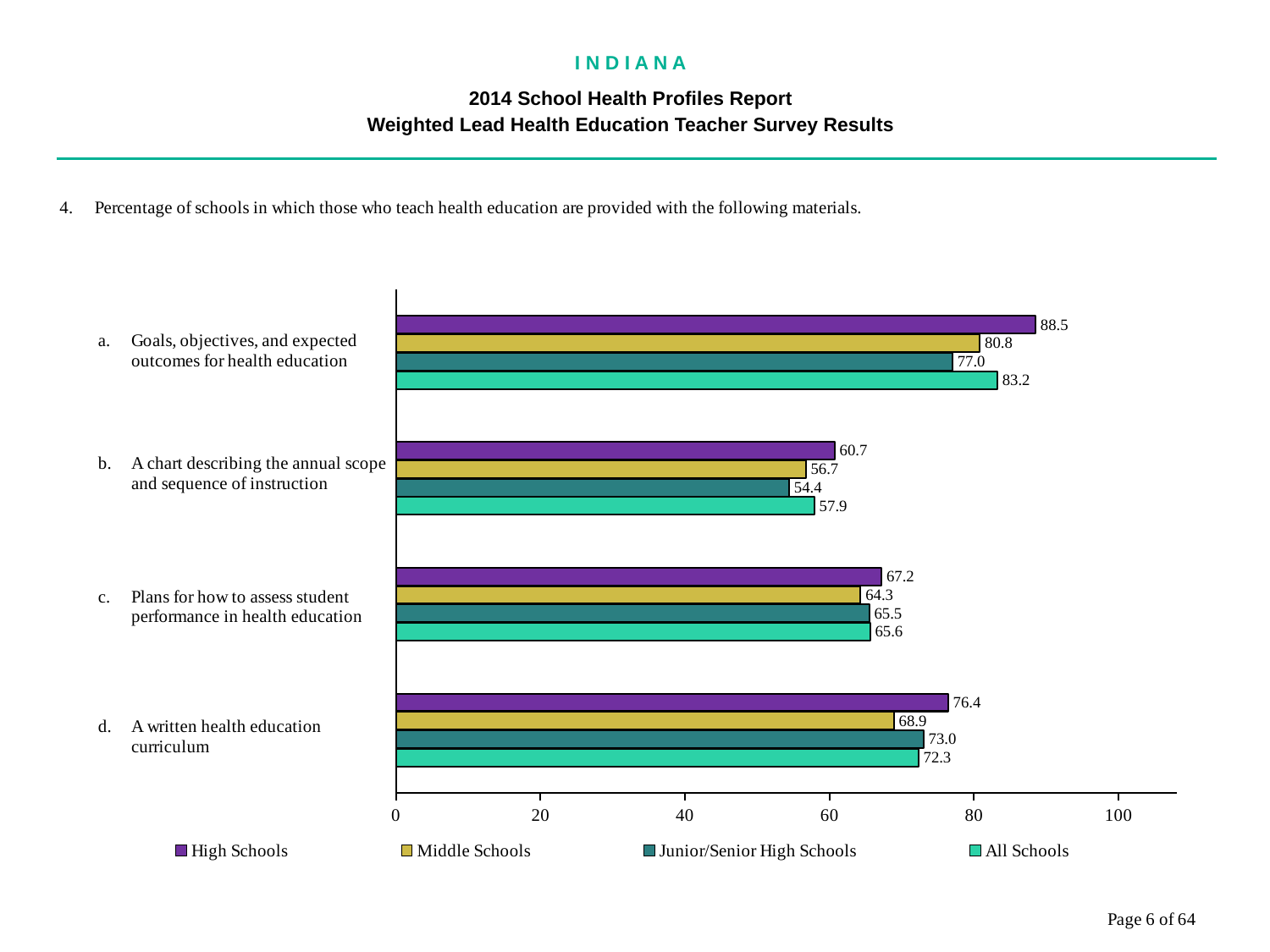

I N D I A N A
2014 School Health Profiles Report
Weighted Lead Health Education Teacher Survey Results

### Chart

| Category | All Schools | Junior/Senior High Schools | Middle Schools | High Schools |
|---|---|---|---|---|
| A written health education curriculum | 72.3 | 73.0 | 68.9 | 76.4 |
| Plans for how to assess student performance in health education | 65.6 | 65.5 | 64.3 | 67.2 |
| A chart describing the annual scope and sequence of instruction | 57.9 | 54.4 | 56.7 | 60.7 |
| Goals, objectives, and expected outcomes for health education | 83.2 | 77.0 | 80.8 | 88.5 |